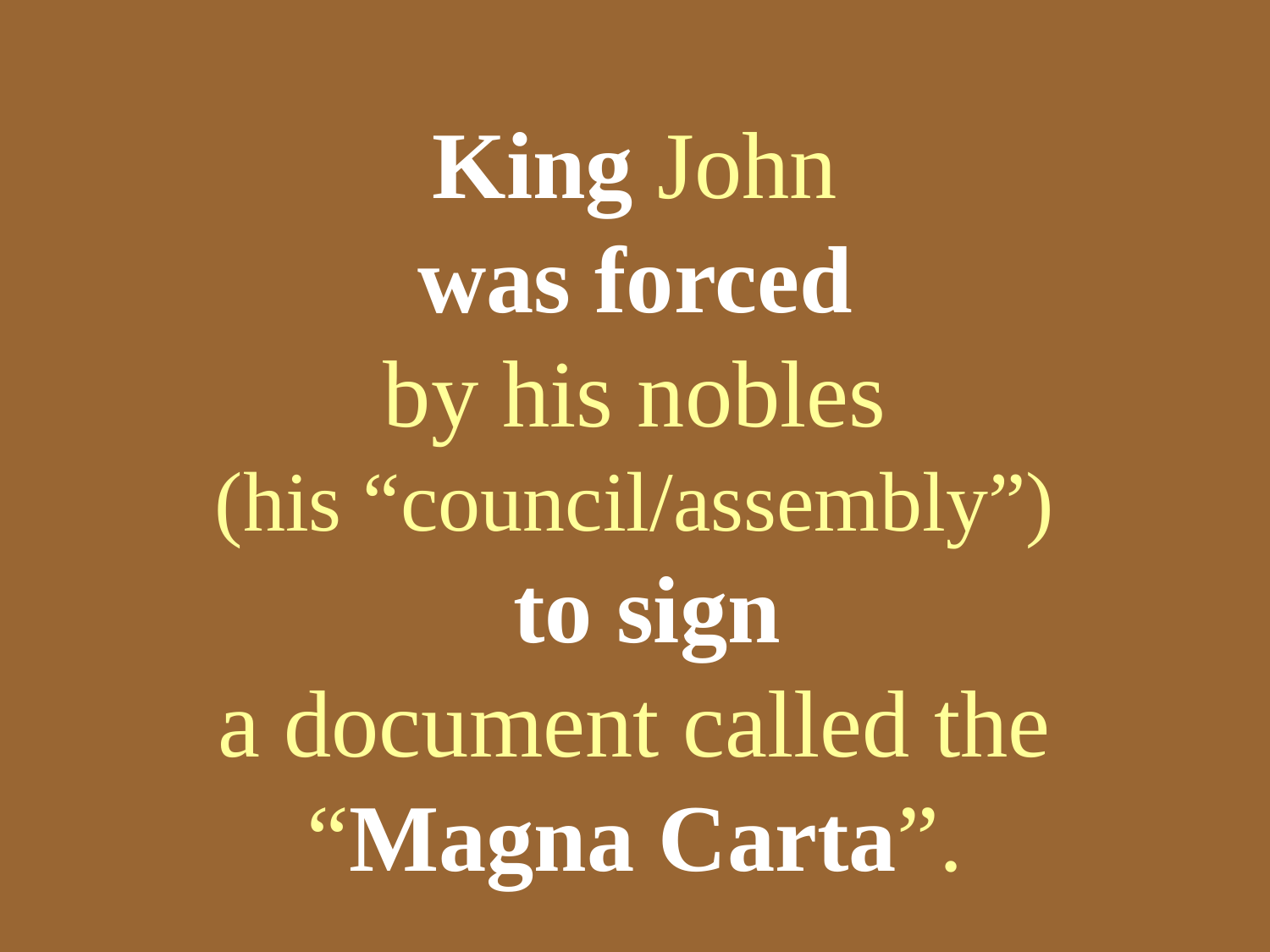

# King John was forced by his nobles (his “council/assembly”) to sign a document called the “Magna Carta”.